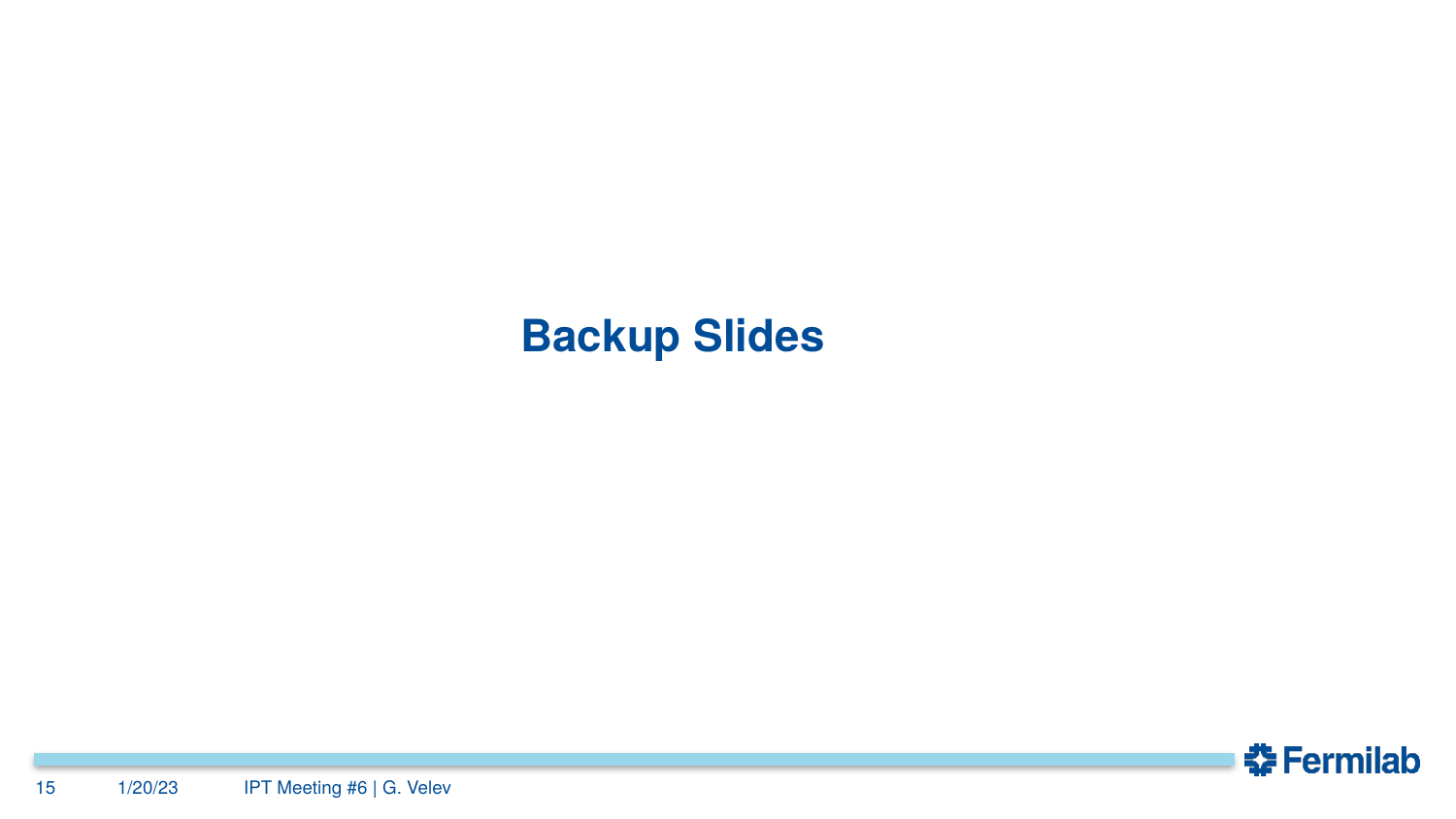

# Backup Slides
15
1/20/23
IPT Meeting #6 | G. Velev